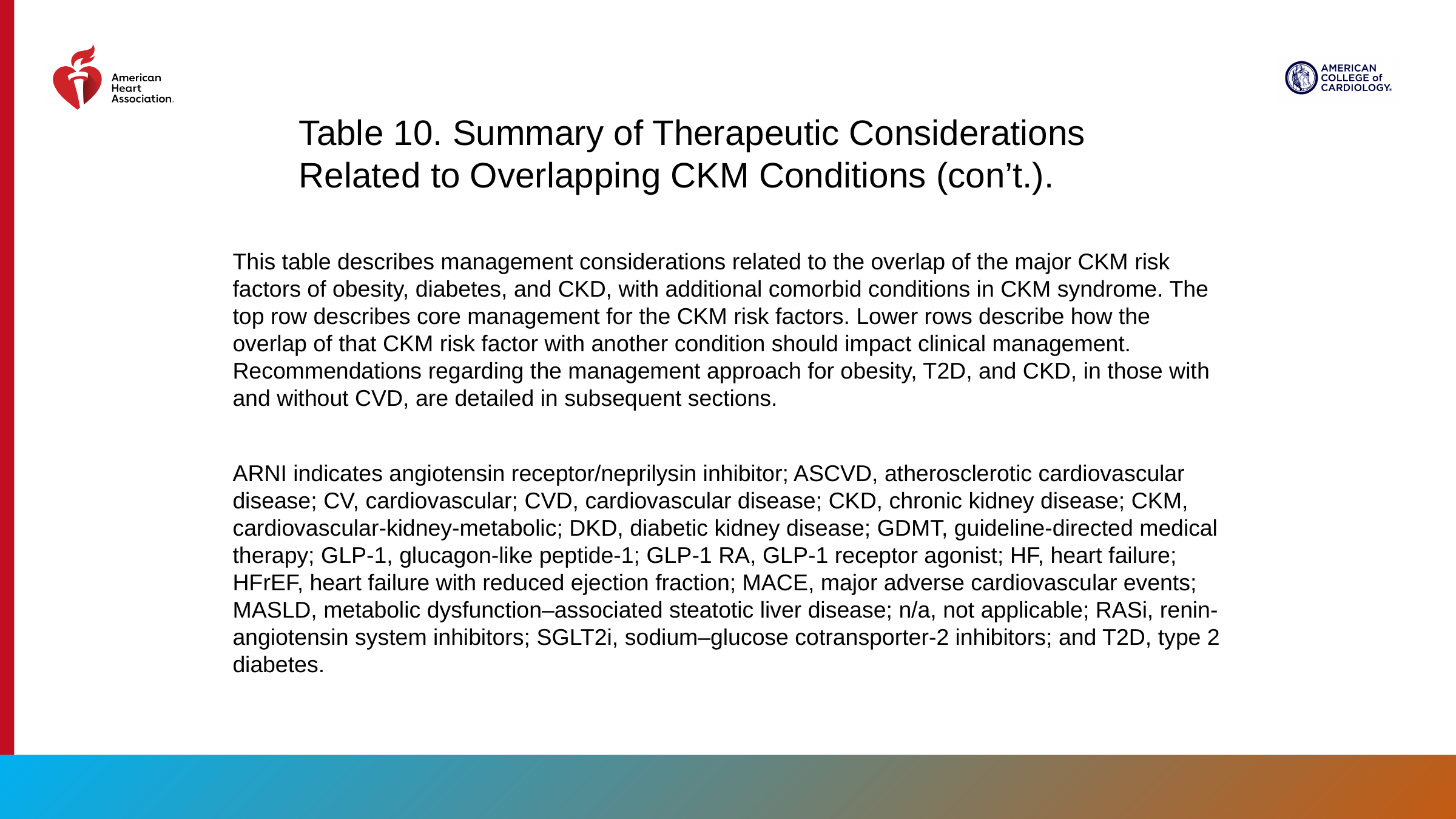

Table 10. Summary of Therapeutic Considerations Related to Overlapping CKM Conditions (con’t.).
This table describes management considerations related to the overlap of the major CKM risk factors of obesity, diabetes, and CKD, with additional comorbid conditions in CKM syndrome. The top row describes core management for the CKM risk factors. Lower rows describe how the overlap of that CKM risk factor with another condition should impact clinical management. Recommendations regarding the management approach for obesity, T2D, and CKD, in those with and without CVD, are detailed in subsequent sections.

ARNI indicates angiotensin receptor/neprilysin inhibitor; ASCVD, atherosclerotic cardiovascular disease; CV, cardiovascular; CVD, cardiovascular disease; CKD, chronic kidney disease; CKM, cardiovascular-kidney-metabolic; DKD, diabetic kidney disease; GDMT, guideline-directed medical therapy; GLP-1, glucagon-like peptide-1; GLP-1 RA, GLP-1 receptor agonist; HF, heart failure; HFrEF, heart failure with reduced ejection fraction; MACE, major adverse cardiovascular events; MASLD, metabolic dysfunction–associated steatotic liver disease; n/a, not applicable; RASi, renin-angiotensin system inhibitors; SGLT2i, sodium–glucose cotransporter-2 inhibitors; and T2D, type 2 diabetes.
58